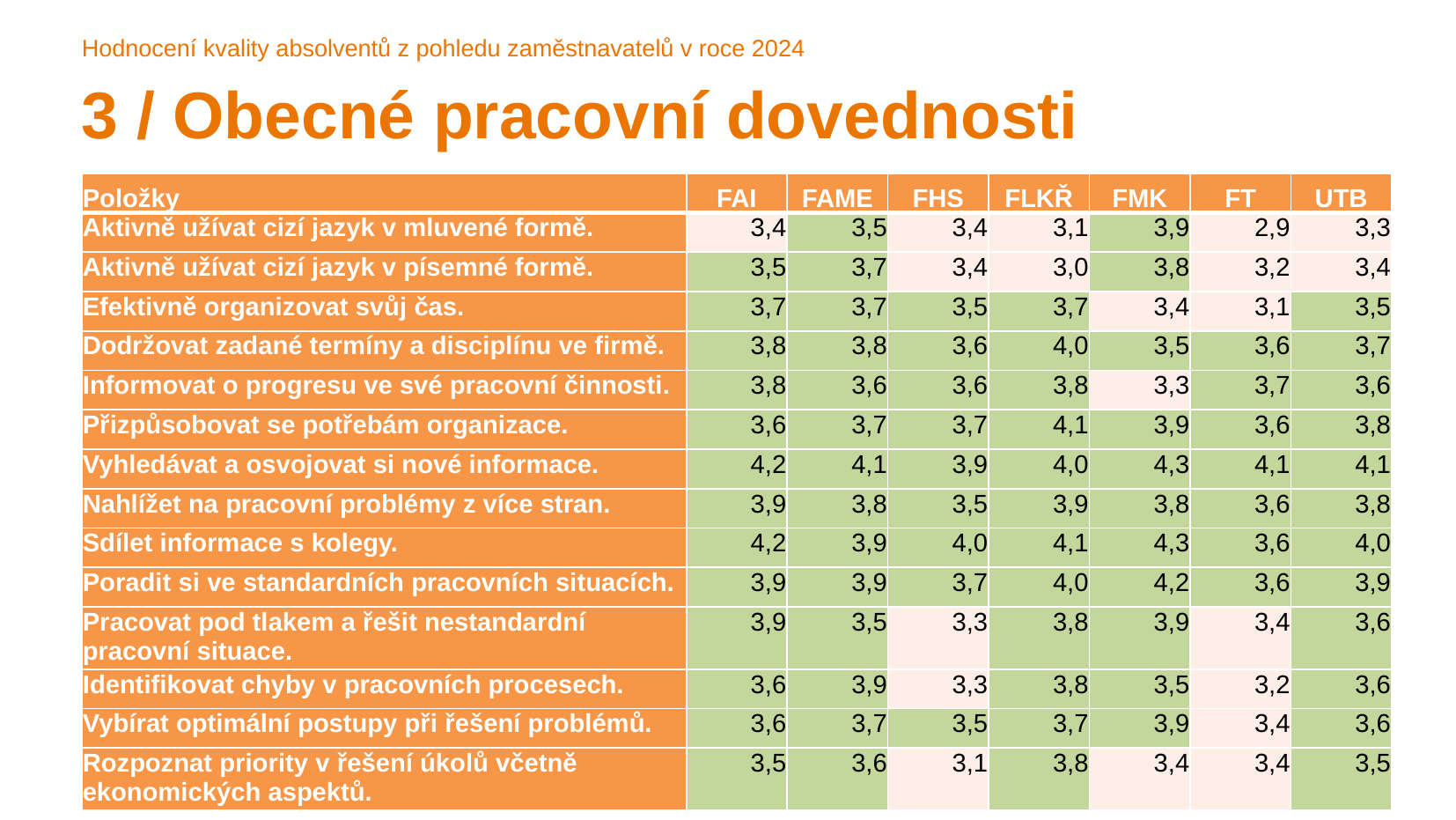

Hodnocení kvality absolventů z pohledu zaměstnavatelů v roce 2024
3 / Obecné pracovní dovednosti

| Položky | FAI | FAME | FHS | FLKŘ | FMK | FT | UTB |
| --- | --- | --- | --- | --- | --- | --- | --- |
| Aktivně užívat cizí jazyk v mluvené formě. | 3,4 | 3,5 | 3,4 | 3,1 | 3,9 | 2,9 | 3,3 |
| Aktivně užívat cizí jazyk v písemné formě. | 3,5 | 3,7 | 3,4 | 3,0 | 3,8 | 3,2 | 3,4 |
| Efektivně organizovat svůj čas. | 3,7 | 3,7 | 3,5 | 3,7 | 3,4 | 3,1 | 3,5 |
| Dodržovat zadané termíny a disciplínu ve firmě. | 3,8 | 3,8 | 3,6 | 4,0 | 3,5 | 3,6 | 3,7 |
| Informovat o progresu ve své pracovní činnosti. | 3,8 | 3,6 | 3,6 | 3,8 | 3,3 | 3,7 | 3,6 |
| Přizpůsobovat se potřebám organizace. | 3,6 | 3,7 | 3,7 | 4,1 | 3,9 | 3,6 | 3,8 |
| Vyhledávat a osvojovat si nové informace. | 4,2 | 4,1 | 3,9 | 4,0 | 4,3 | 4,1 | 4,1 |
| Nahlížet na pracovní problémy z více stran. | 3,9 | 3,8 | 3,5 | 3,9 | 3,8 | 3,6 | 3,8 |
| Sdílet informace s kolegy. | 4,2 | 3,9 | 4,0 | 4,1 | 4,3 | 3,6 | 4,0 |
| Poradit si ve standardních pracovních situacích. | 3,9 | 3,9 | 3,7 | 4,0 | 4,2 | 3,6 | 3,9 |
| Pracovat pod tlakem a řešit nestandardní pracovní situace. | 3,9 | 3,5 | 3,3 | 3,8 | 3,9 | 3,4 | 3,6 |
| Identifikovat chyby v pracovních procesech. | 3,6 | 3,9 | 3,3 | 3,8 | 3,5 | 3,2 | 3,6 |
| Vybírat optimální postupy při řešení problémů. | 3,6 | 3,7 | 3,5 | 3,7 | 3,9 | 3,4 | 3,6 |
| Rozpoznat priority v řešení úkolů včetně ekonomických aspektů. | 3,5 | 3,6 | 3,1 | 3,8 | 3,4 | 3,4 | 3,5 |